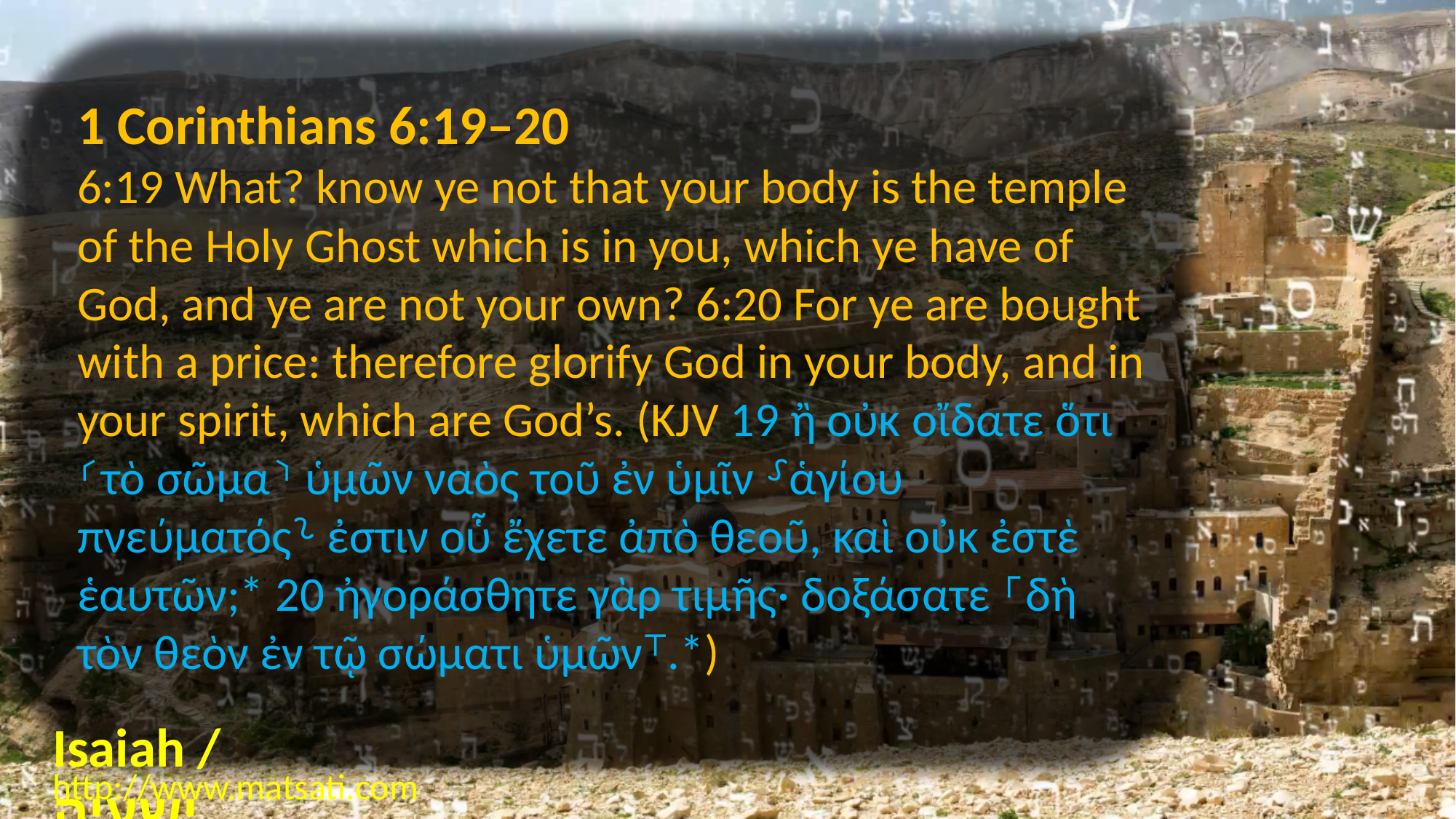

1 Corinthians 6:19–20
6:19 What? know ye not that your body is the temple of the Holy Ghost which is in you, which ye have of God, and ye are not your own? 6:20 For ye are bought with a price: therefore glorify God in your body, and in your spirit, which are God’s. (KJV 19 ἢ οὐκ οἴδατε ὅτι ⸂τὸ σῶμα⸃ ὑμῶν ναὸς τοῦ ἐν ὑμῖν ⸉ἁγίου πνεύματός⸊ ἐστιν οὗ ἔχετε ἀπὸ θεοῦ, καὶ οὐκ ἐστὲ ἑαυτῶν;* 20 ἠγοράσθητε γὰρ τιμῆς· δοξάσατε ⸀δὴ τὸν θεὸν ἐν τῷ σώματι ὑμῶν⸆.*)
Isaiah / ישעיה
http://www.matsati.com